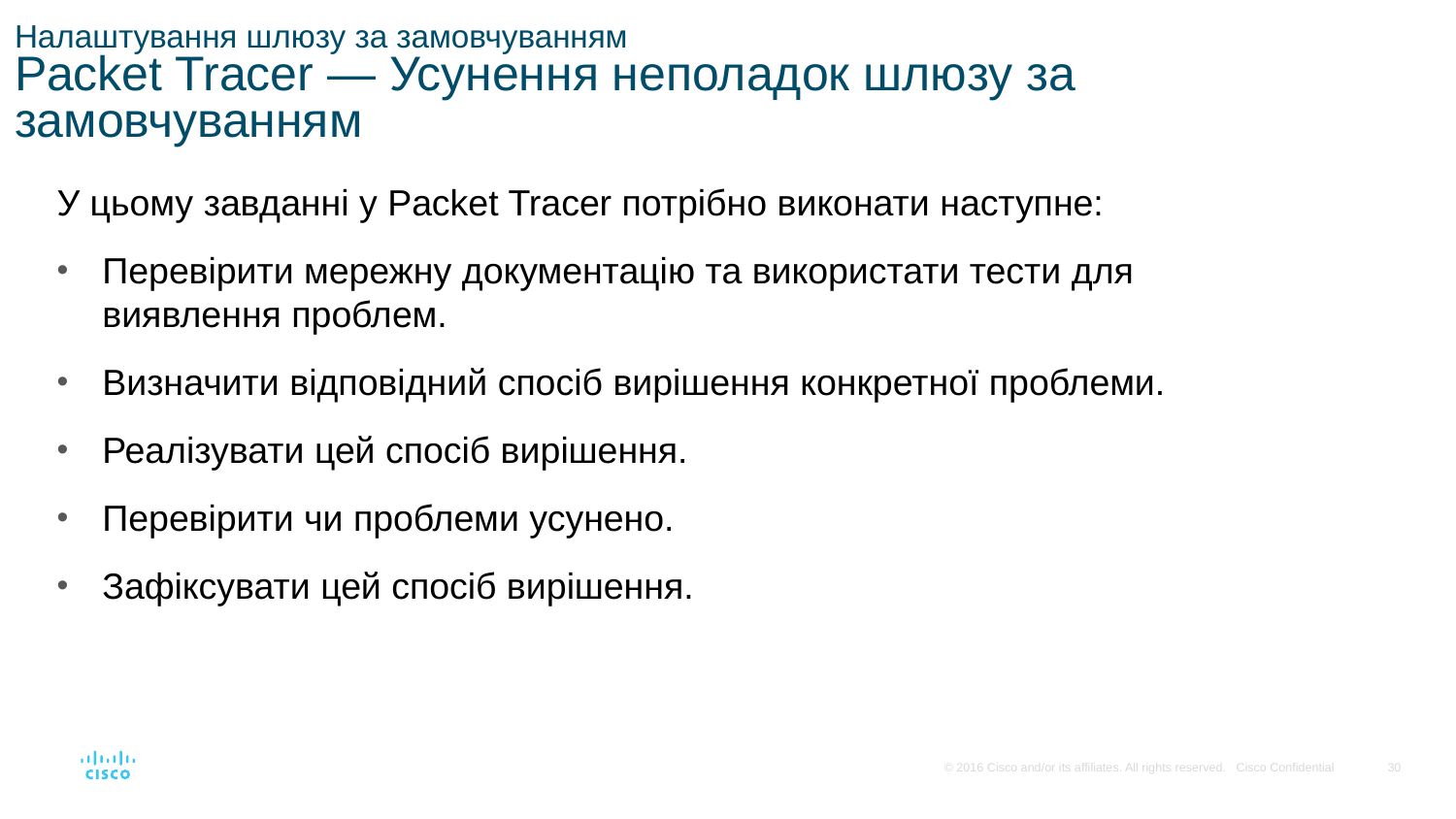

# Налаштування шлюзу за замовчуванням Packet Tracer — Усунення неполадок шлюзу за замовчуванням
У цьому завданні у Packet Tracer потрібно виконати наступне:
Перевірити мережну документацію та використати тести для виявлення проблем.
Визначити відповідний спосіб вирішення конкретної проблеми.
Реалізувати цей спосіб вирішення.
Перевірити чи проблеми усунено.
Зафіксувати цей спосіб вирішення.